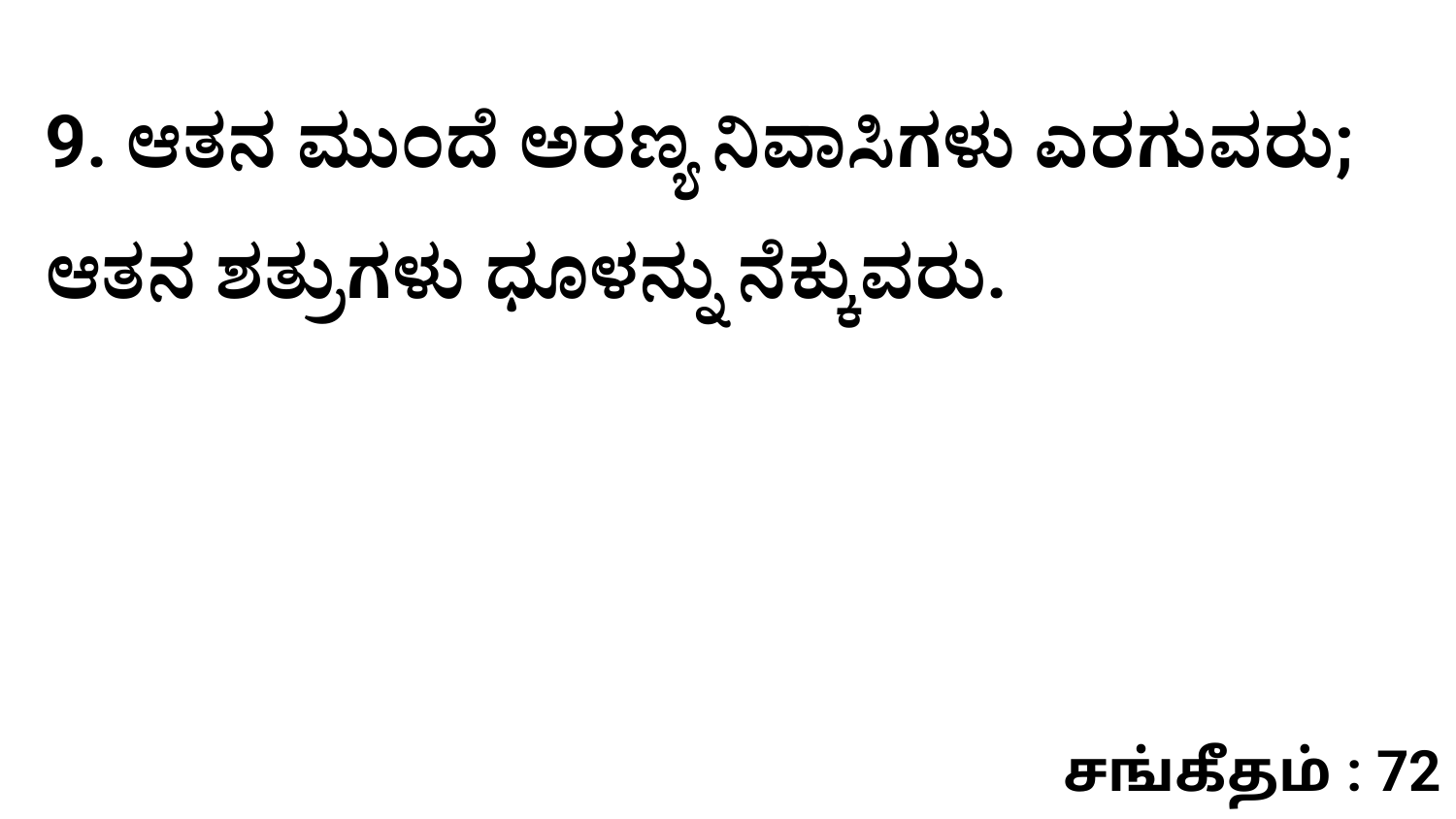

9. ಆತನ ಮುಂದೆ ಅರಣ್ಯ ನಿವಾಸಿಗಳು ಎರಗುವರು; ಆತನ ಶತ್ರುಗಳು ಧೂಳನ್ನು ನೆಕ್ಕುವರು.
சங்கீதம் : 72